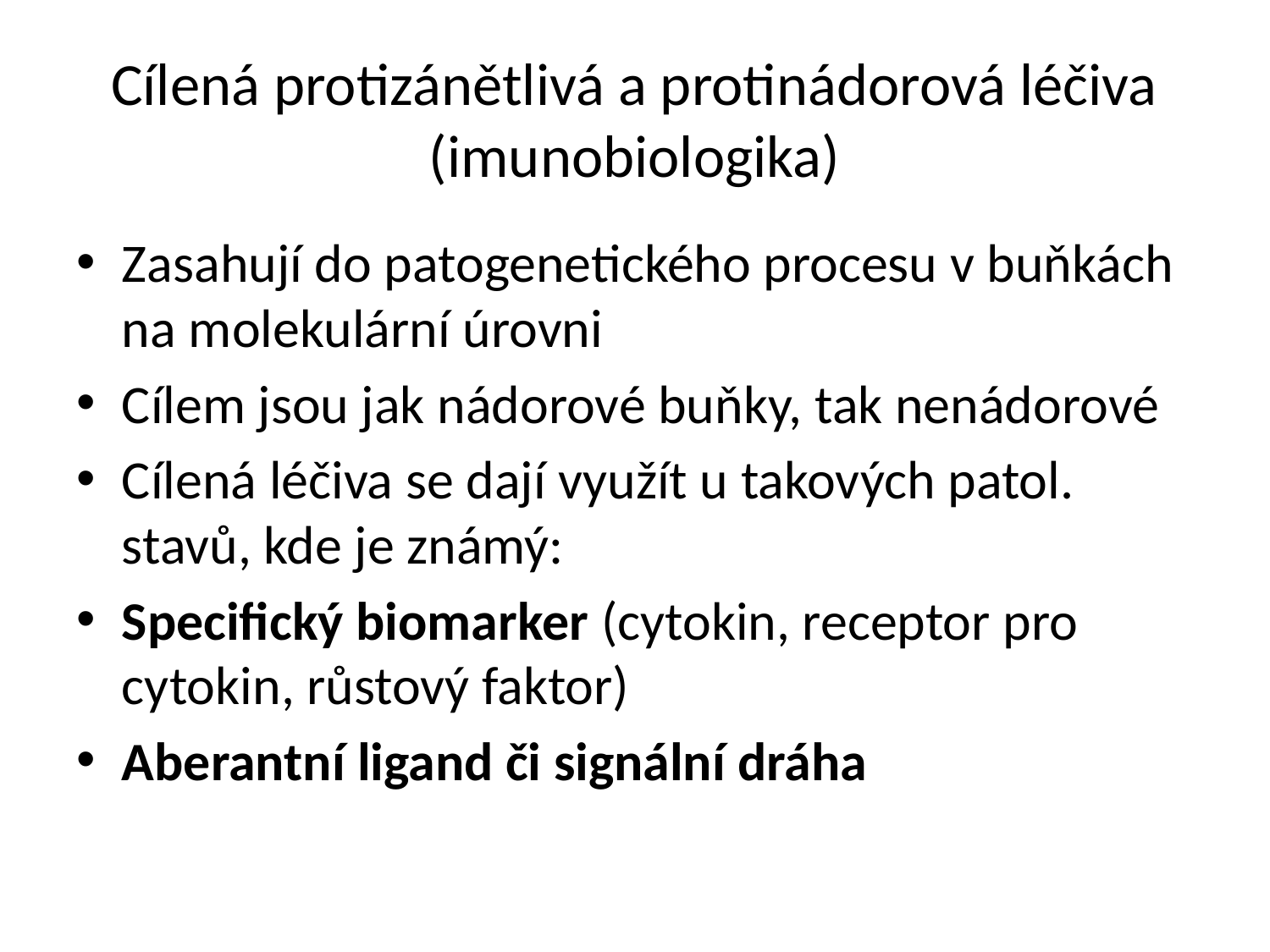

# Cílená protizánětlivá a protinádorová léčiva (imunobiologika)
Zasahují do patogenetického procesu v buňkách na molekulární úrovni
Cílem jsou jak nádorové buňky, tak nenádorové
Cílená léčiva se dají využít u takových patol. stavů, kde je známý:
Specifický biomarker (cytokin, receptor pro cytokin, růstový faktor)
Aberantní ligand či signální dráha